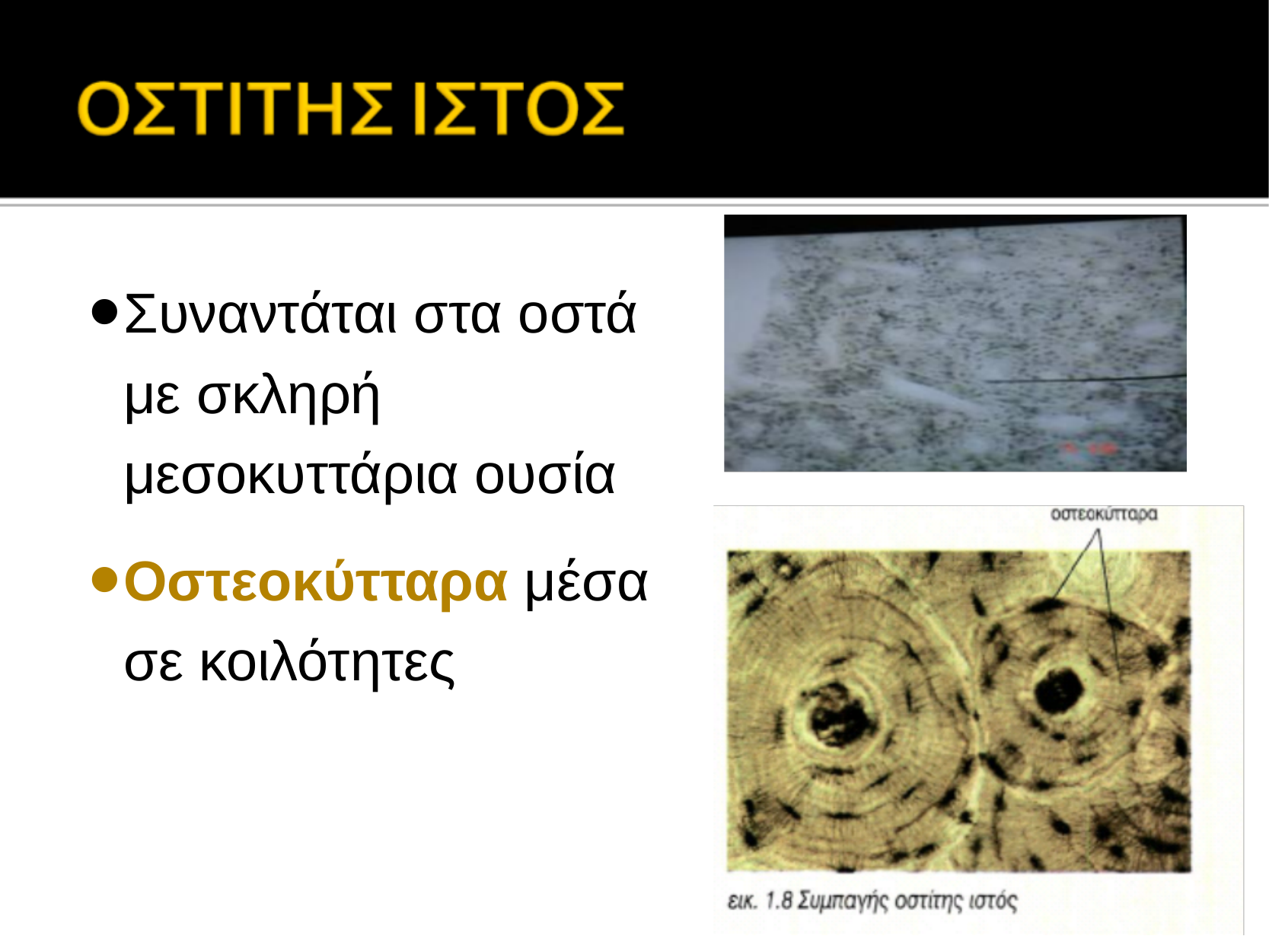

Συναντάται στα οστά με σκληρή μεσοκυττάρια ουσία

Οστεοκύτταρα μέσα σε κοιλότητες